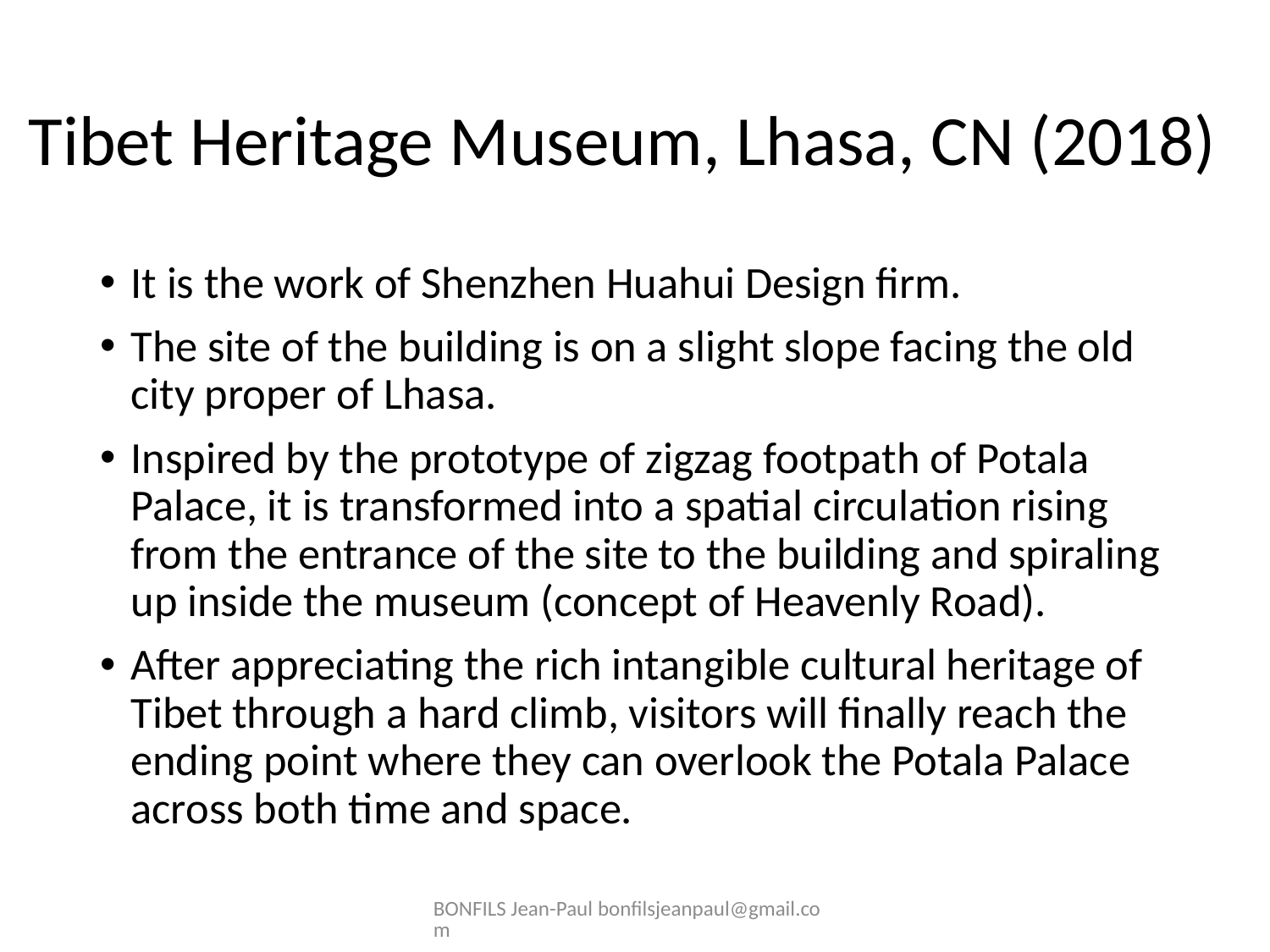

# Tibet Heritage Museum, Lhasa, CN (2018)
It is the work of Shenzhen Huahui Design firm.
The site of the building is on a slight slope facing the old city proper of Lhasa.
Inspired by the prototype of zigzag footpath of Potala Palace, it is transformed into a spatial circulation rising from the entrance of the site to the building and spiraling up inside the museum (concept of Heavenly Road).
After appreciating the rich intangible cultural heritage of Tibet through a hard climb, visitors will finally reach the ending point where they can overlook the Potala Palace across both time and space.
BONFILS Jean-Paul bonfilsjeanpaul@gmail.com